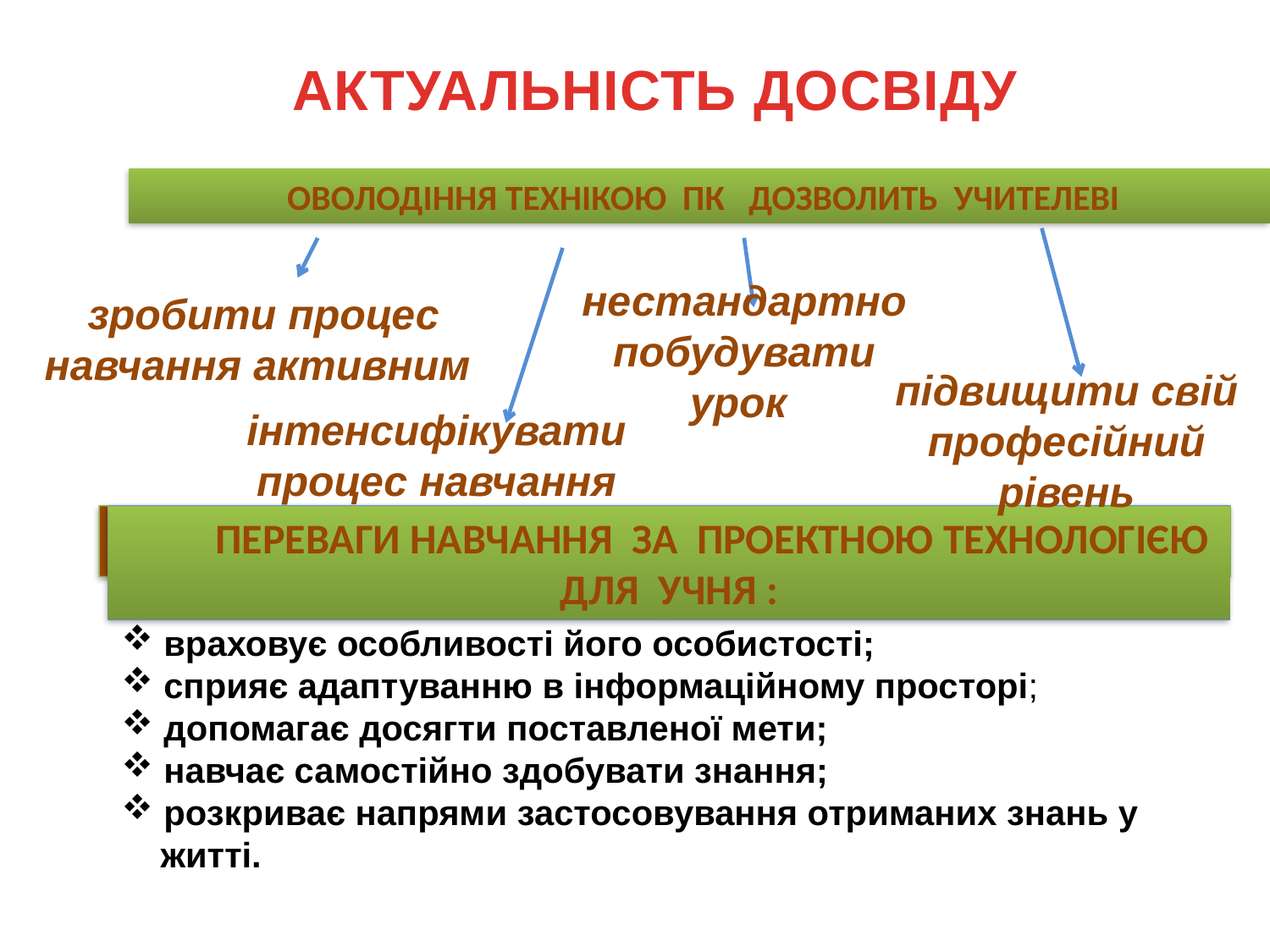

АКТУАЛЬНІСТЬ ДОСВІДУ
 оволодіння технікою  ПК   Дозволить  учителеві
нестандартно побудувати урок
 зробити процес навчання активним
підвищити свій професійний рівень
інтенсифікувати процес навчання

         переваги навчання  за  проектною технологією для  учня :
 враховує особливості його особистості;
 сприяє адаптуванню в інформаційному просторі;
 допомагає досягти поставленої мети;
 навчає самостійно здобувати знання;
 розкриває напрями застосовування отриманих знань у
    житті.